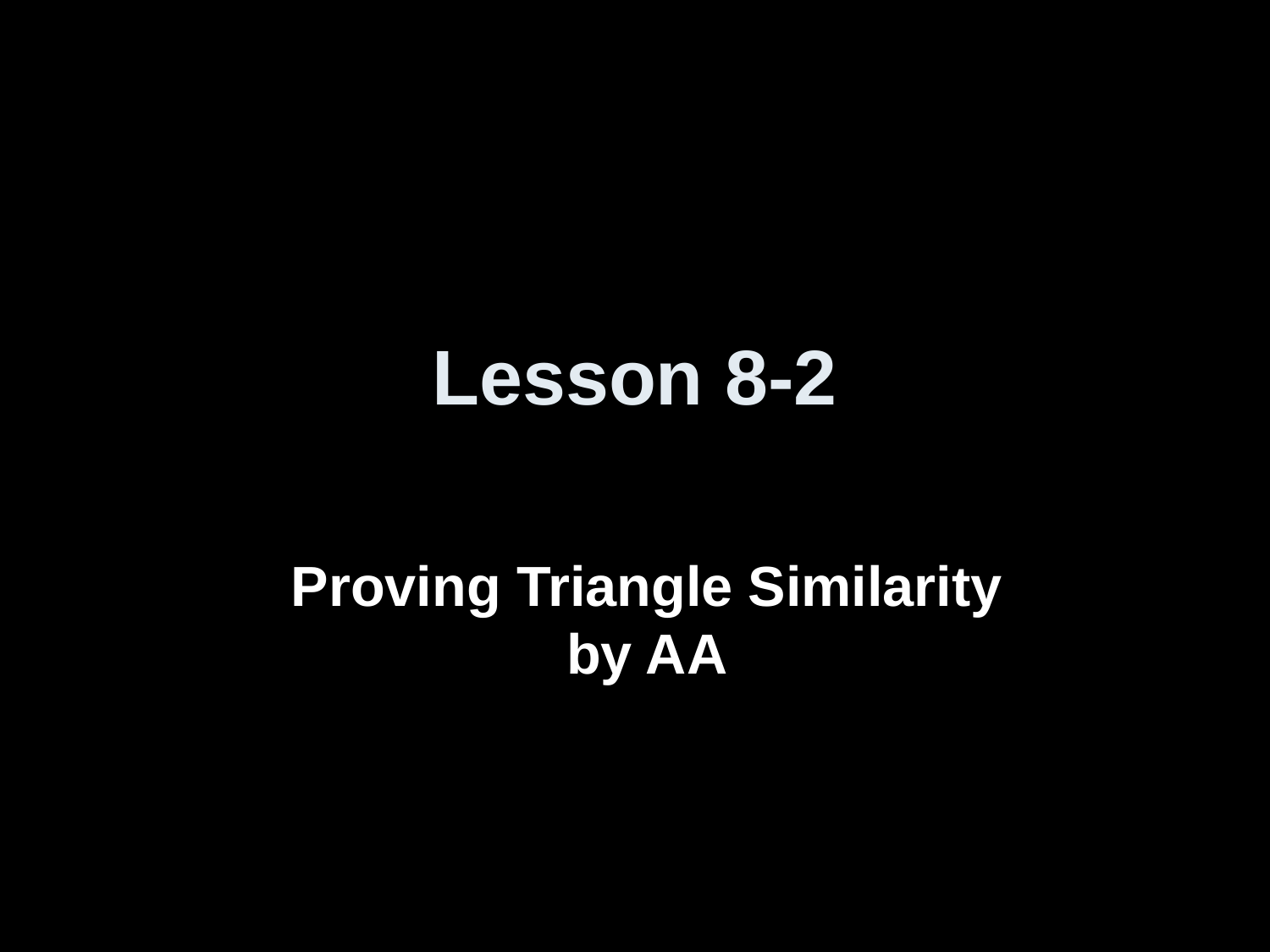

# Lesson 8-2
Proving Triangle Similarity by AA